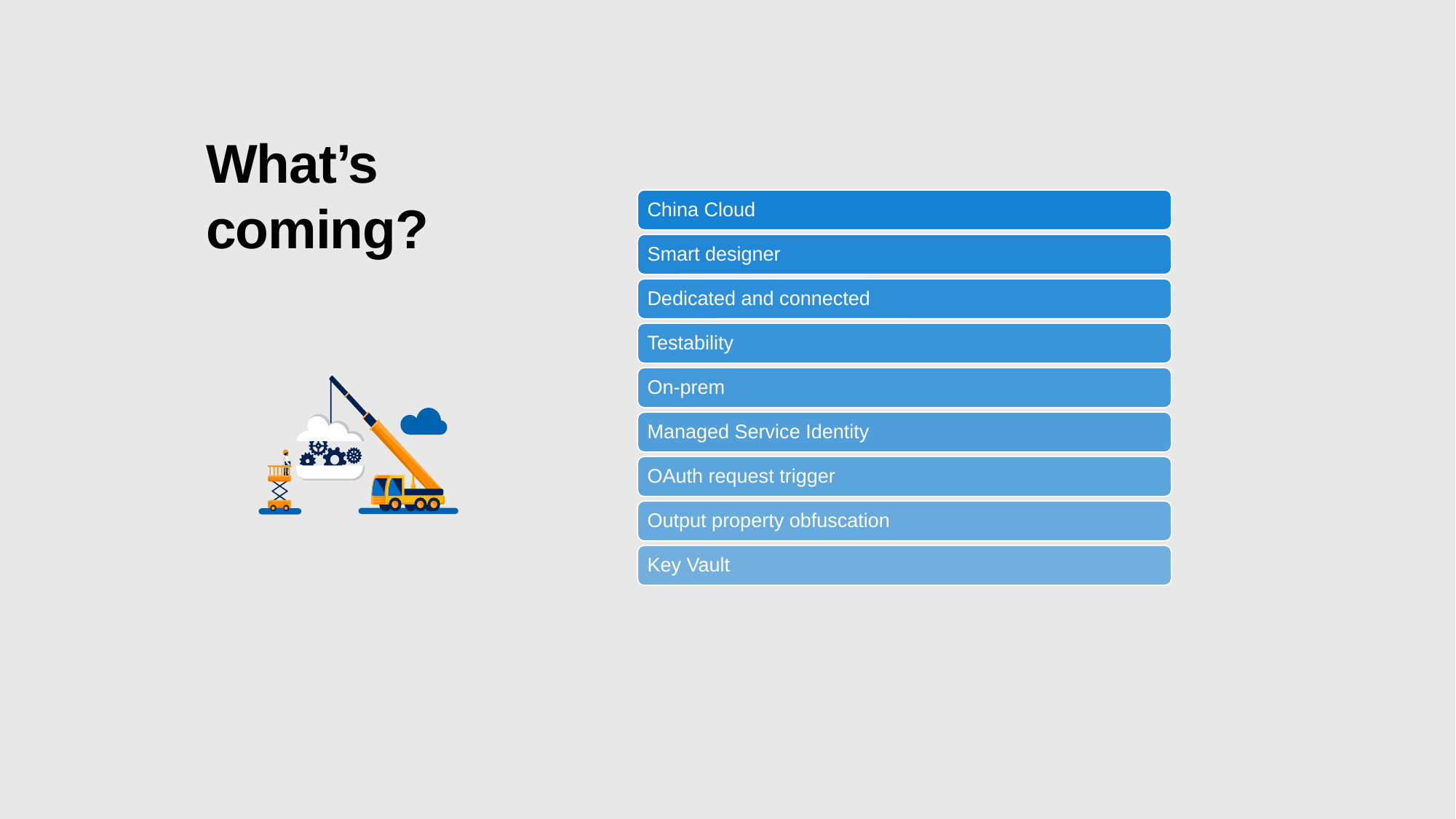

# What’s coming?
China Cloud
Smart designer
Dedicated and connected
Testability
On-prem
Managed Service Identity
OAuth request trigger
Output property obfuscation
Key Vault